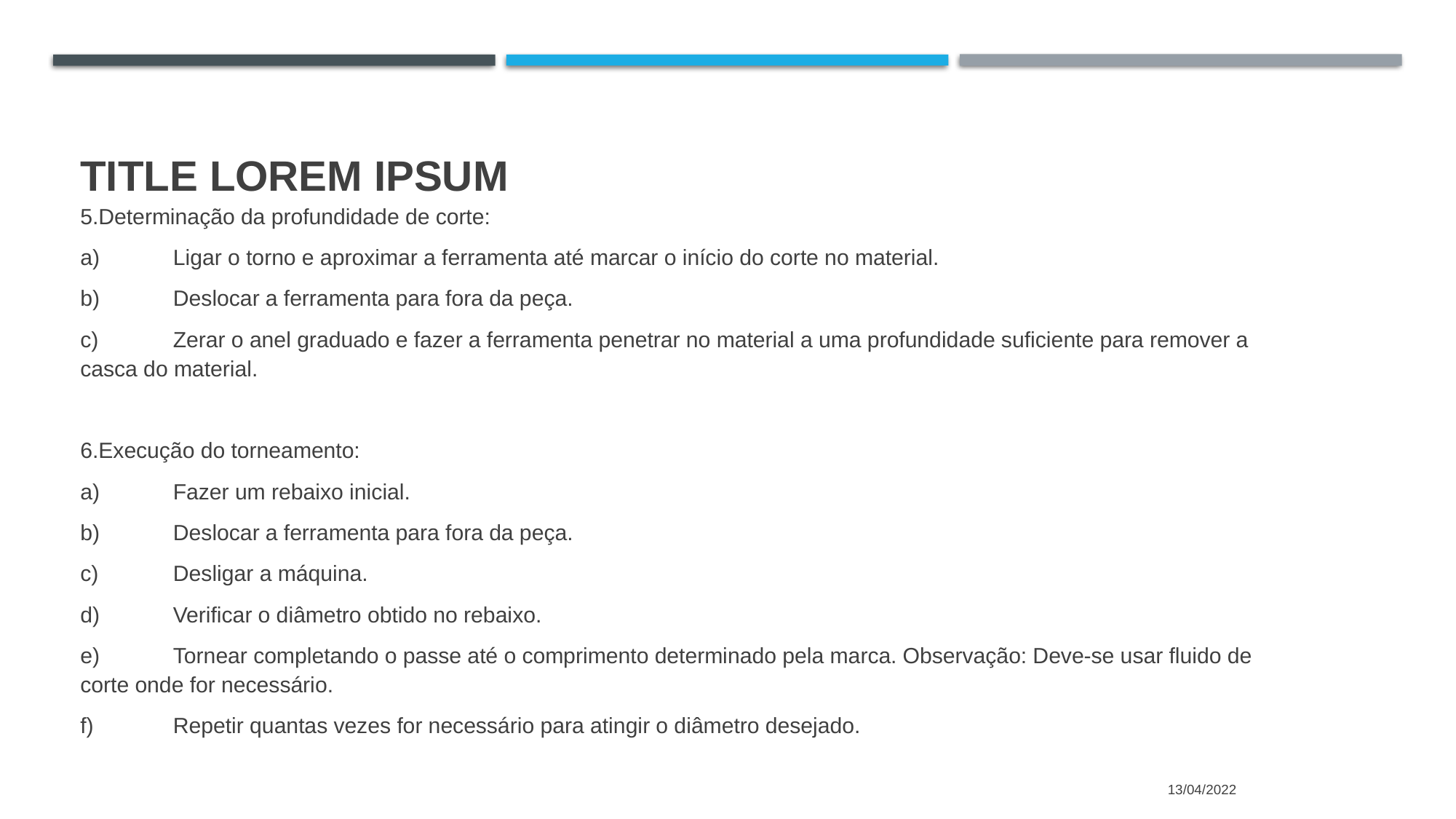

# Title Lorem Ipsum
5.Determinação da profundidade de corte:
a)	Ligar o torno e aproximar a ferramenta até marcar o início do corte no material.
b)	Deslocar a ferramenta para fora da peça.
c)	Zerar o anel graduado e fazer a ferramenta penetrar no material a uma profundidade suficiente para remover a casca do material.

6.Execução do torneamento:
a)	Fazer um rebaixo inicial.
b)	Deslocar a ferramenta para fora da peça.
c)	Desligar a máquina.
d)	Verificar o diâmetro obtido no rebaixo.
e)	Tornear completando o passe até o comprimento determinado pela marca. Observação: Deve-se usar fluido de corte onde for necessário.
f)	Repetir quantas vezes for necessário para atingir o diâmetro desejado.

13/04/2022